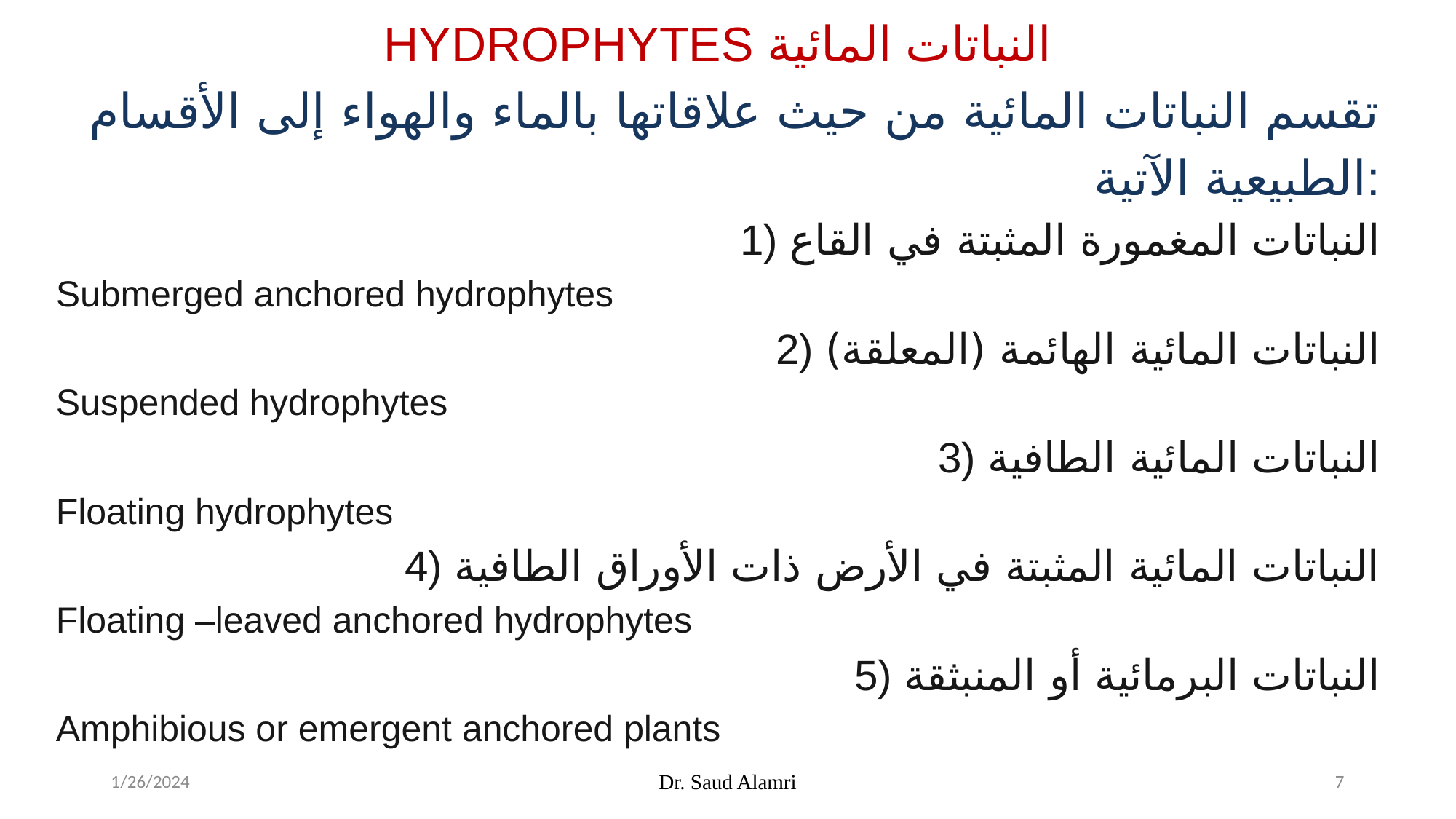

النباتات المائية Hydrophytes
تقسم النباتات المائية من حيث علاقاتها بالماء والهواء إلى الأقسام الطبيعية الآتية:
1) النباتات المغمورة المثبتة في القاع
Submerged anchored hydrophytes
2) النباتات المائية الهائمة (المعلقة)
Suspended hydrophytes
3) النباتات المائية الطافية
Floating hydrophytes
 4) النباتات المائية المثبتة في الأرض ذات الأوراق الطافية
Floating –leaved anchored hydrophytes
5) النباتات البرمائية أو المنبثقة
Amphibious or emergent anchored plants
1/26/2024
Dr. Saud Alamri
7